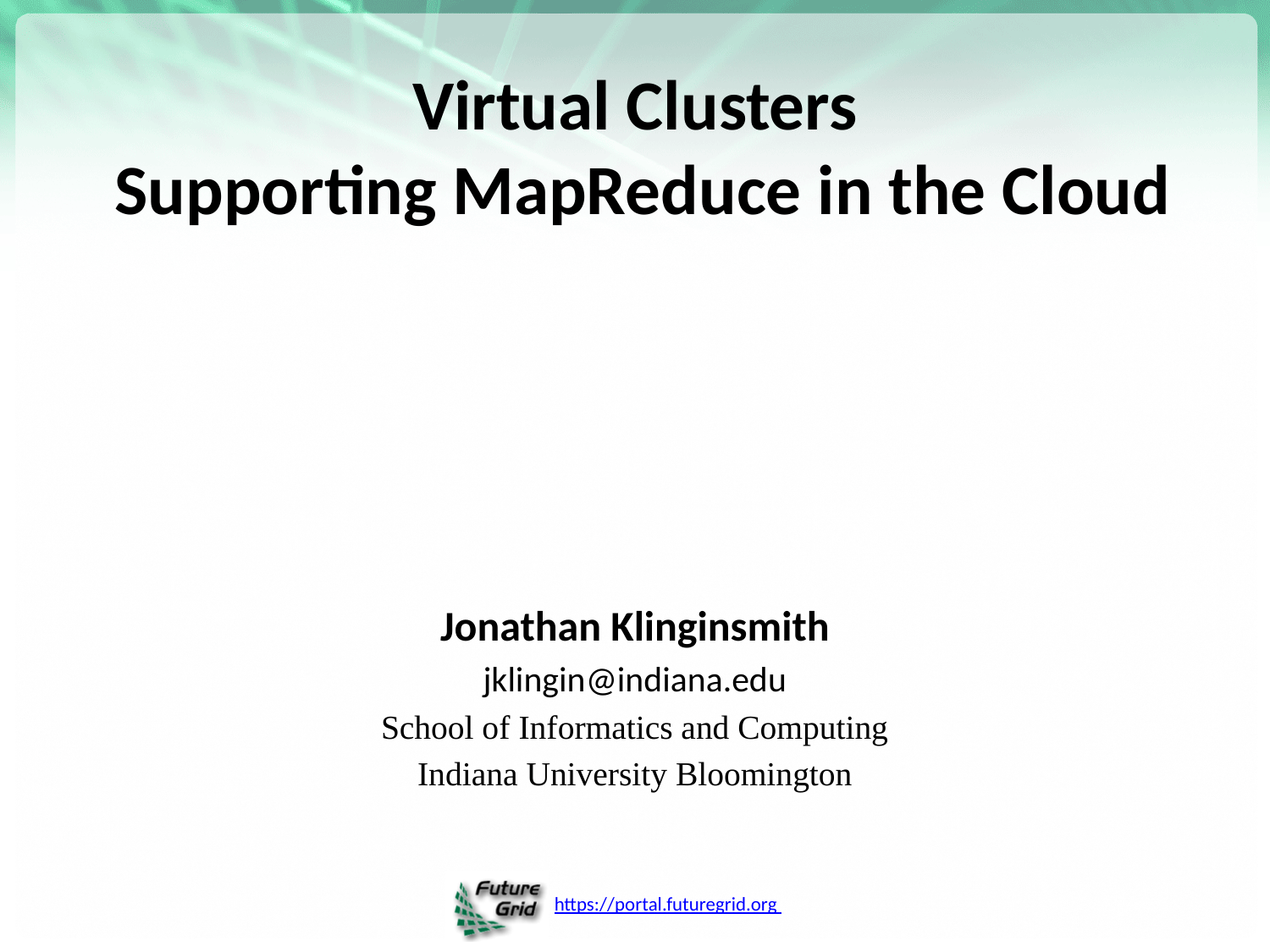

# Virtual Clusters Supporting MapReduce in the Cloud
Jonathan Klinginsmith
jklingin@indiana.edu
School of Informatics and Computing
Indiana University Bloomington